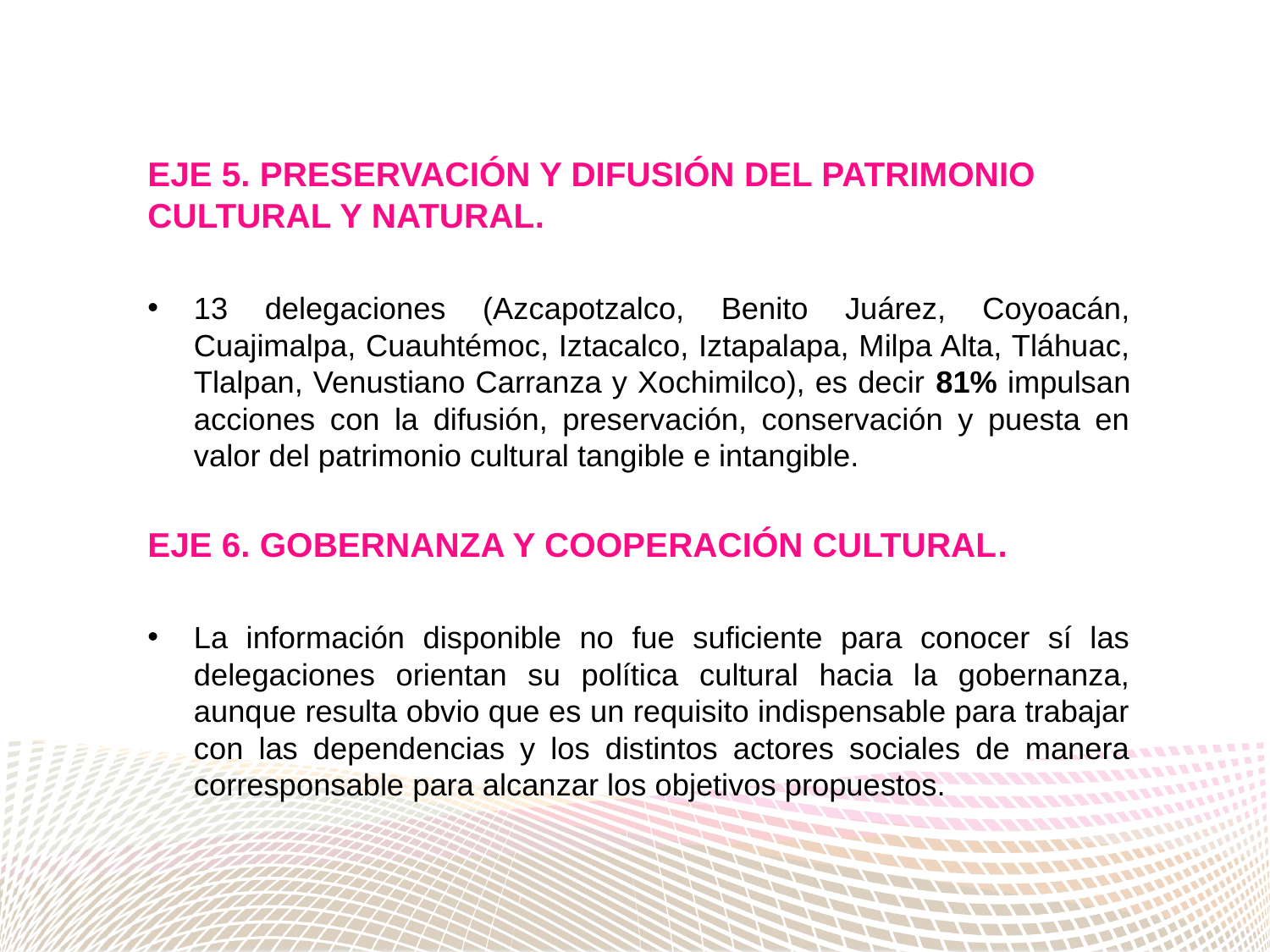

EJE 5. PRESERVACIÓN Y DIFUSIÓN DEL PATRIMONIO CULTURAL Y NATURAL.

13 delegaciones (Azcapotzalco, Benito Juárez, Coyoacán, Cuajimalpa, Cuauhtémoc, Iztacalco, Iztapalapa, Milpa Alta, Tláhuac, Tlalpan, Venustiano Carranza y Xochimilco), es decir 81% impulsan acciones con la difusión, preservación, conservación y puesta en valor del patrimonio cultural tangible e intangible.

EJE 6. GOBERNANZA Y COOPERACIÓN CULTURAL.

La información disponible no fue suficiente para conocer sí las delegaciones orientan su política cultural hacia la gobernanza, aunque resulta obvio que es un requisito indispensable para trabajar con las dependencias y los distintos actores sociales de manera corresponsable para alcanzar los objetivos propuestos.